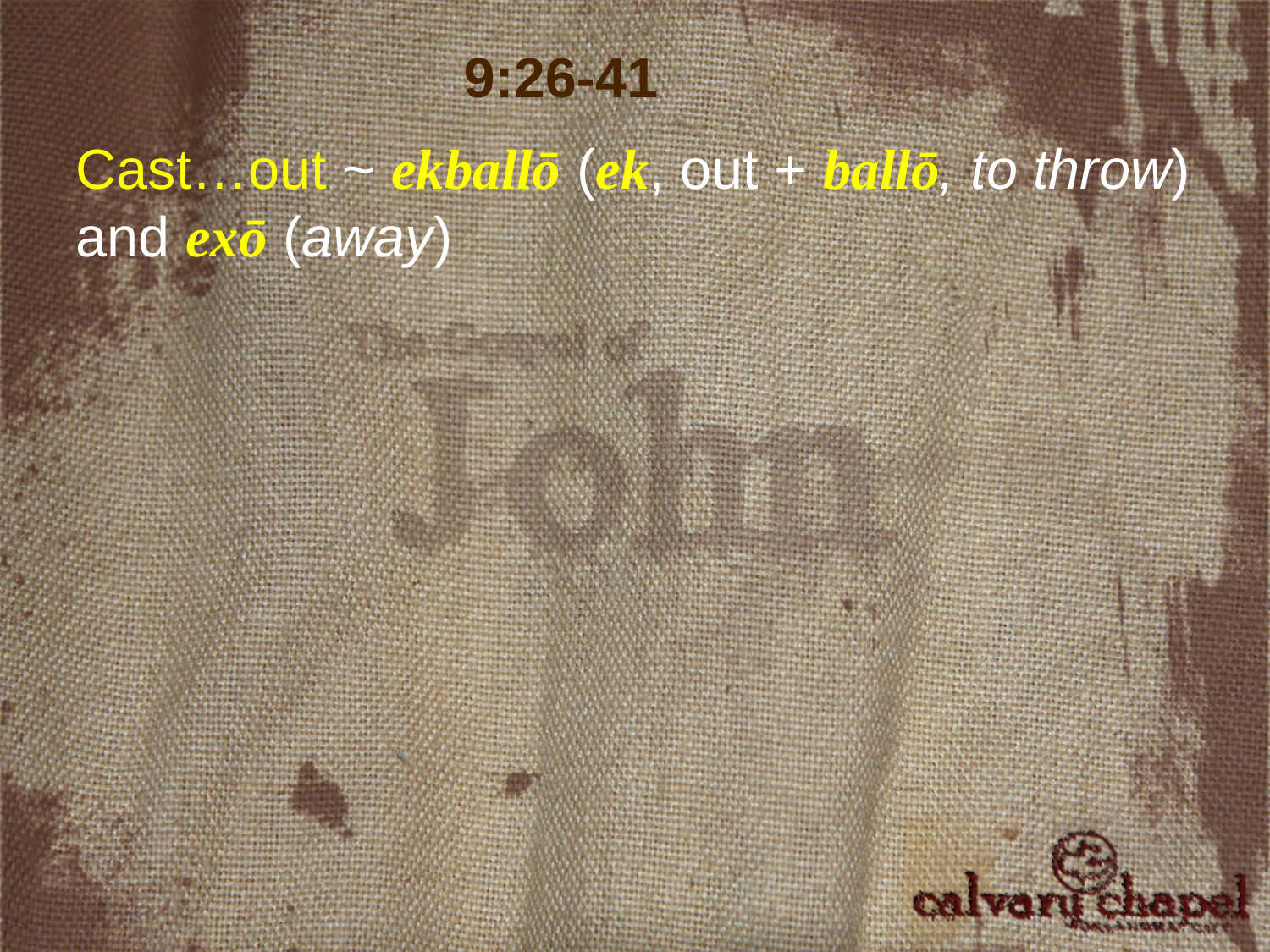

9:26-41
Cast…out ~ ekballō (ek, out + ballō, to throw) and exō (away)